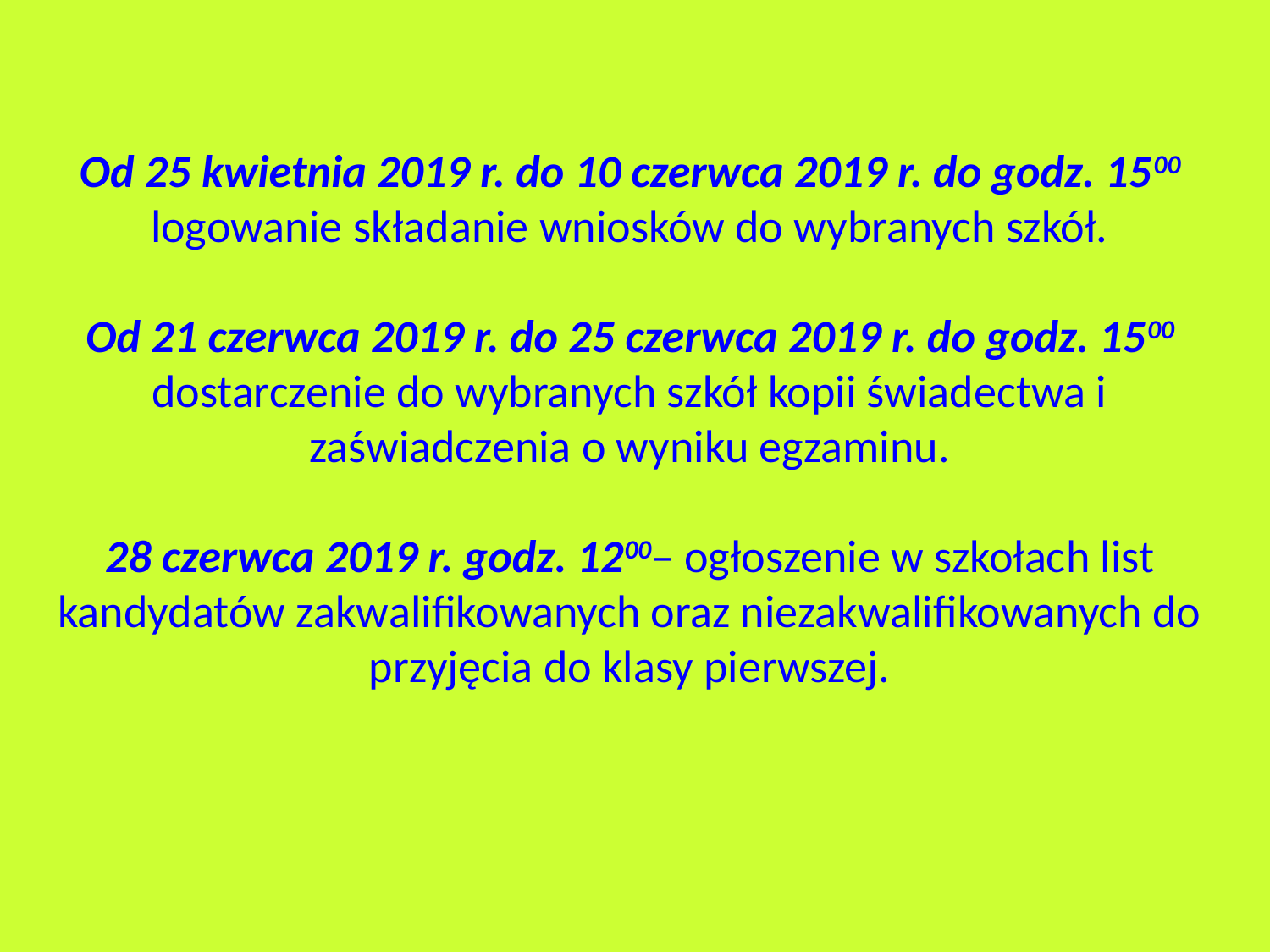

Od 25 kwietnia 2019 r. do 10 czerwca 2019 r. do godz. 1500 logowanie składanie wniosków do wybranych szkół.

Od 21 czerwca 2019 r. do 25 czerwca 2019 r. do godz. 1500 dostarczenie do wybranych szkół kopii świadectwa i zaświadczenia o wyniku egzaminu.

28 czerwca 2019 r. godz. 1200– ogłoszenie w szkołach list kandydatów zakwalifikowanych oraz niezakwalifikowanych do przyjęcia do klasy pierwszej.